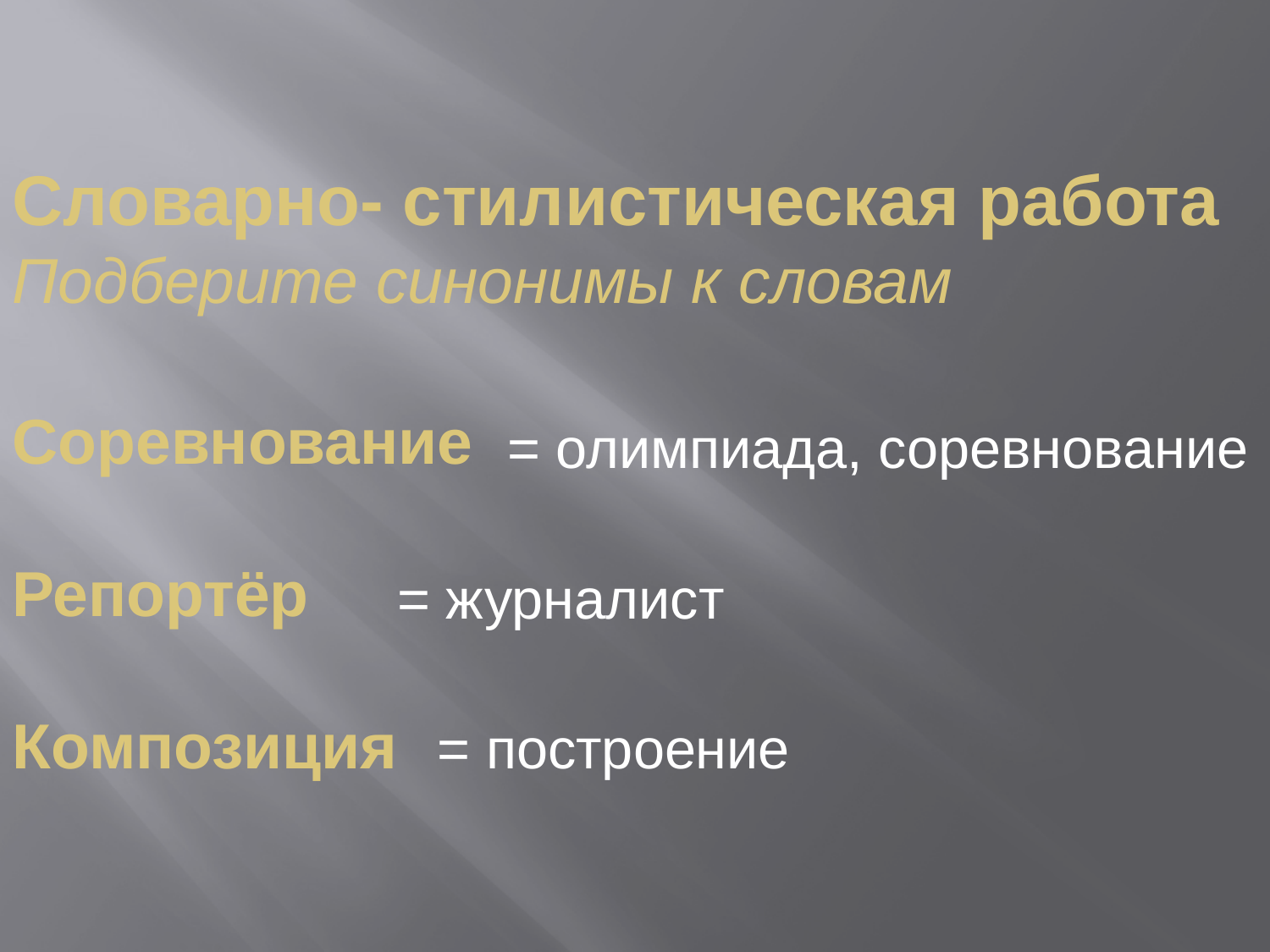

# Словарно- стилистическая работа Подберите синонимы к словам Соревнование Репортёр Композиция

= олимпиада, соревнование
= журналист
= построение